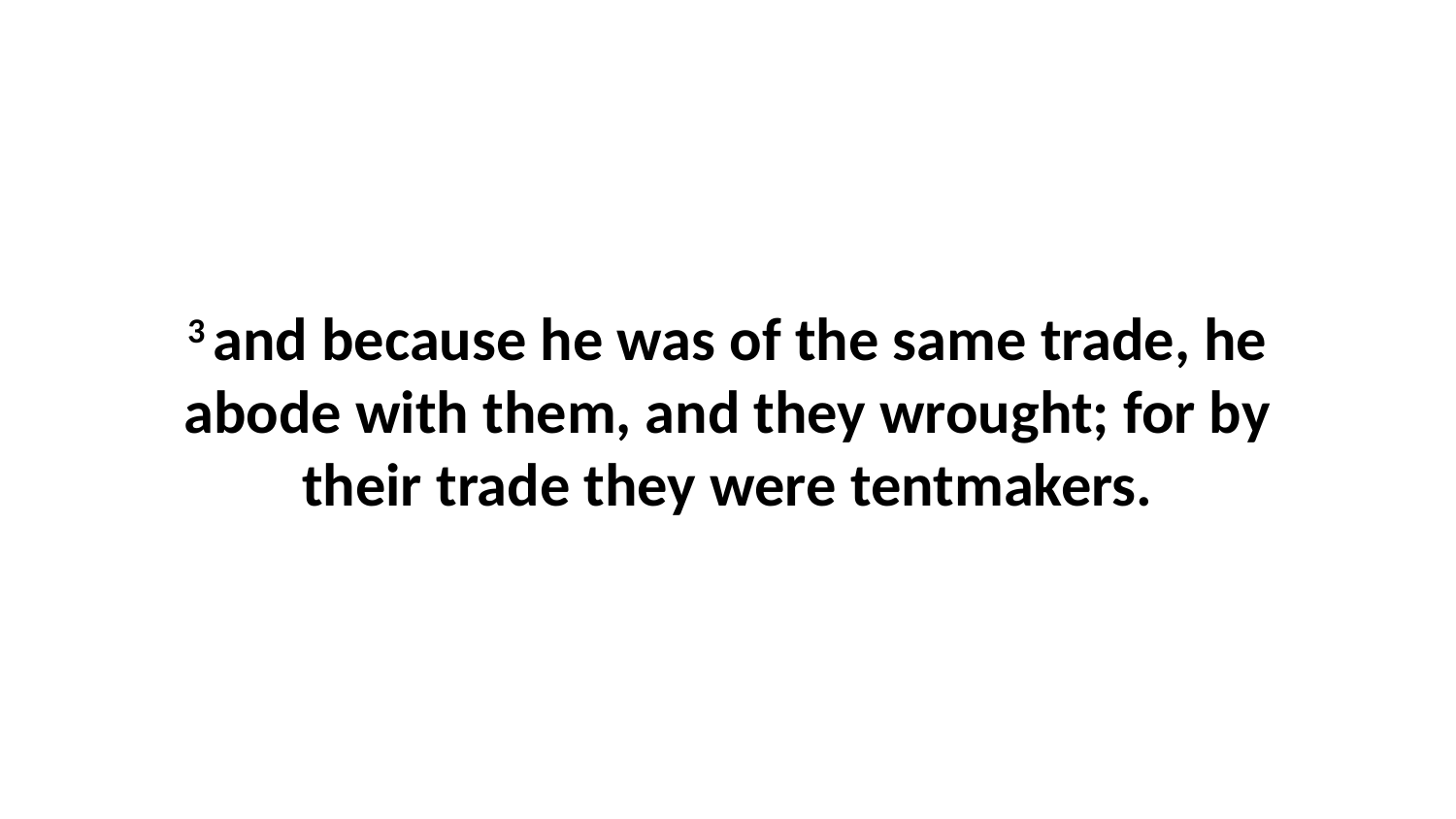

3 and because he was of the same trade, he abode with them, and they wrought; for by their trade they were tentmakers.